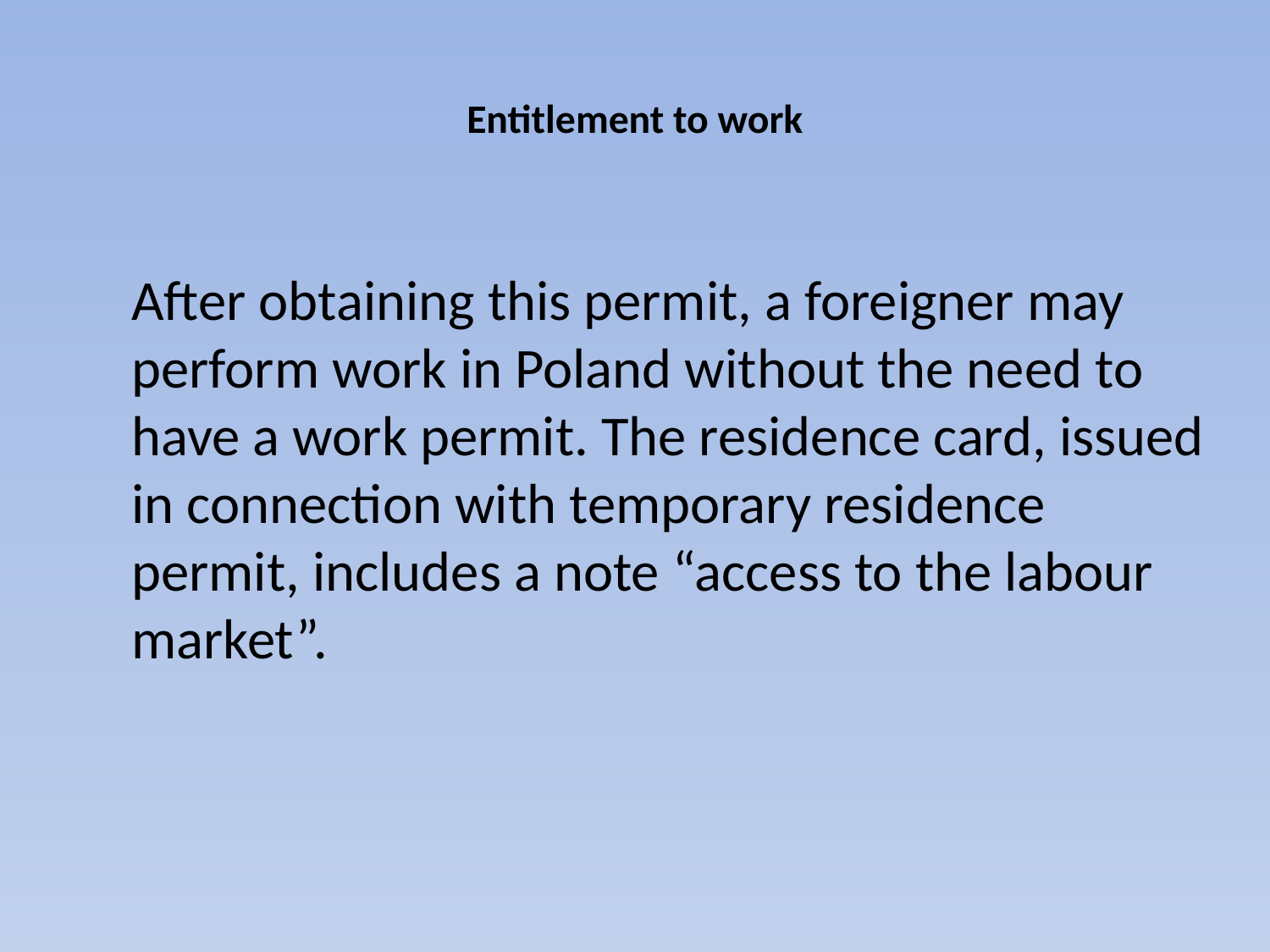

# Entitlement to work
After obtaining this permit, a foreigner may perform work in Poland without the need to have a work permit. The residence card, issued in connection with temporary residence permit, includes a note “access to the labour market”.